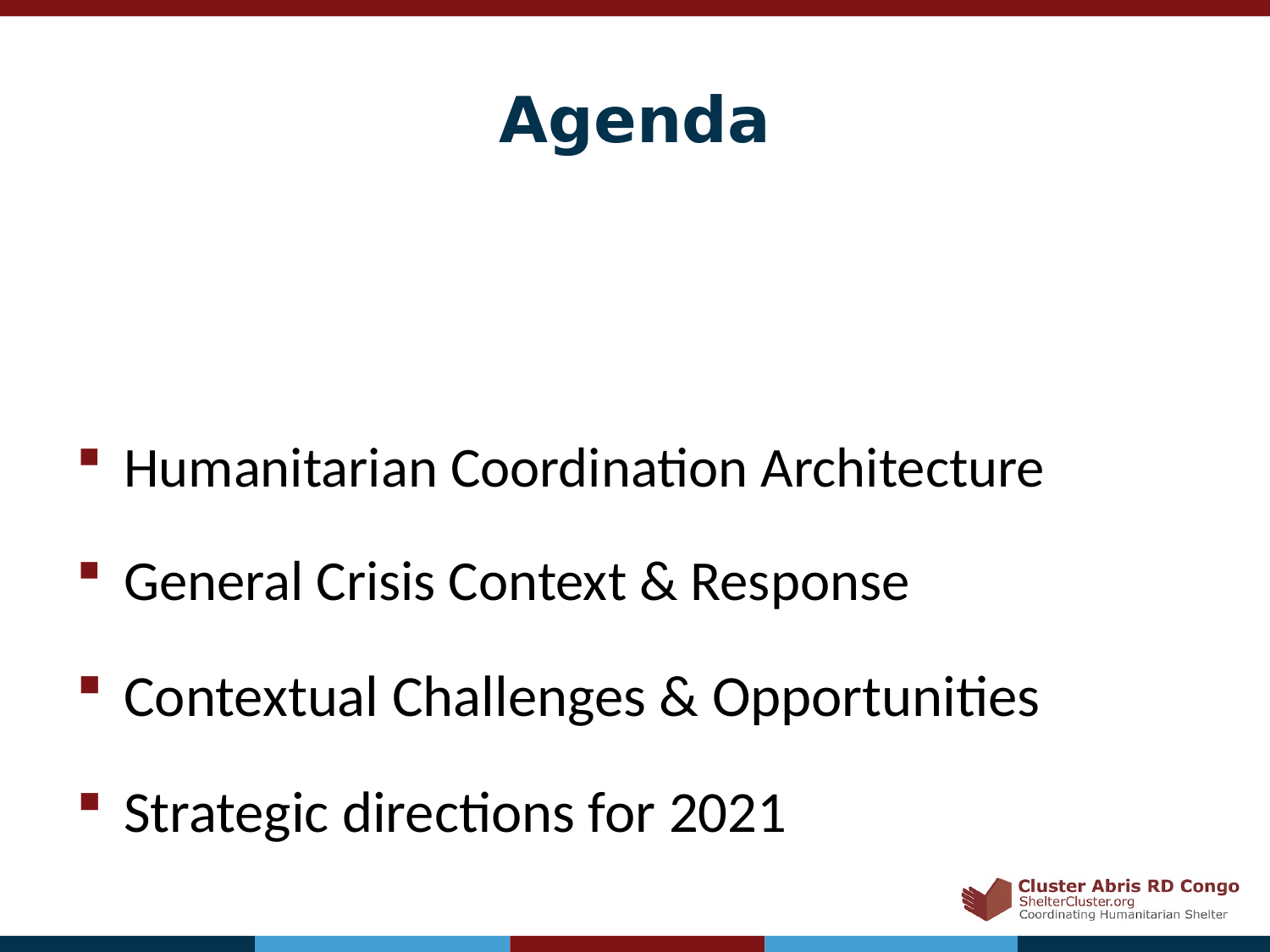

# Agenda
Humanitarian Coordination Architecture
General Crisis Context & Response
Contextual Challenges & Opportunities
Strategic directions for 2021